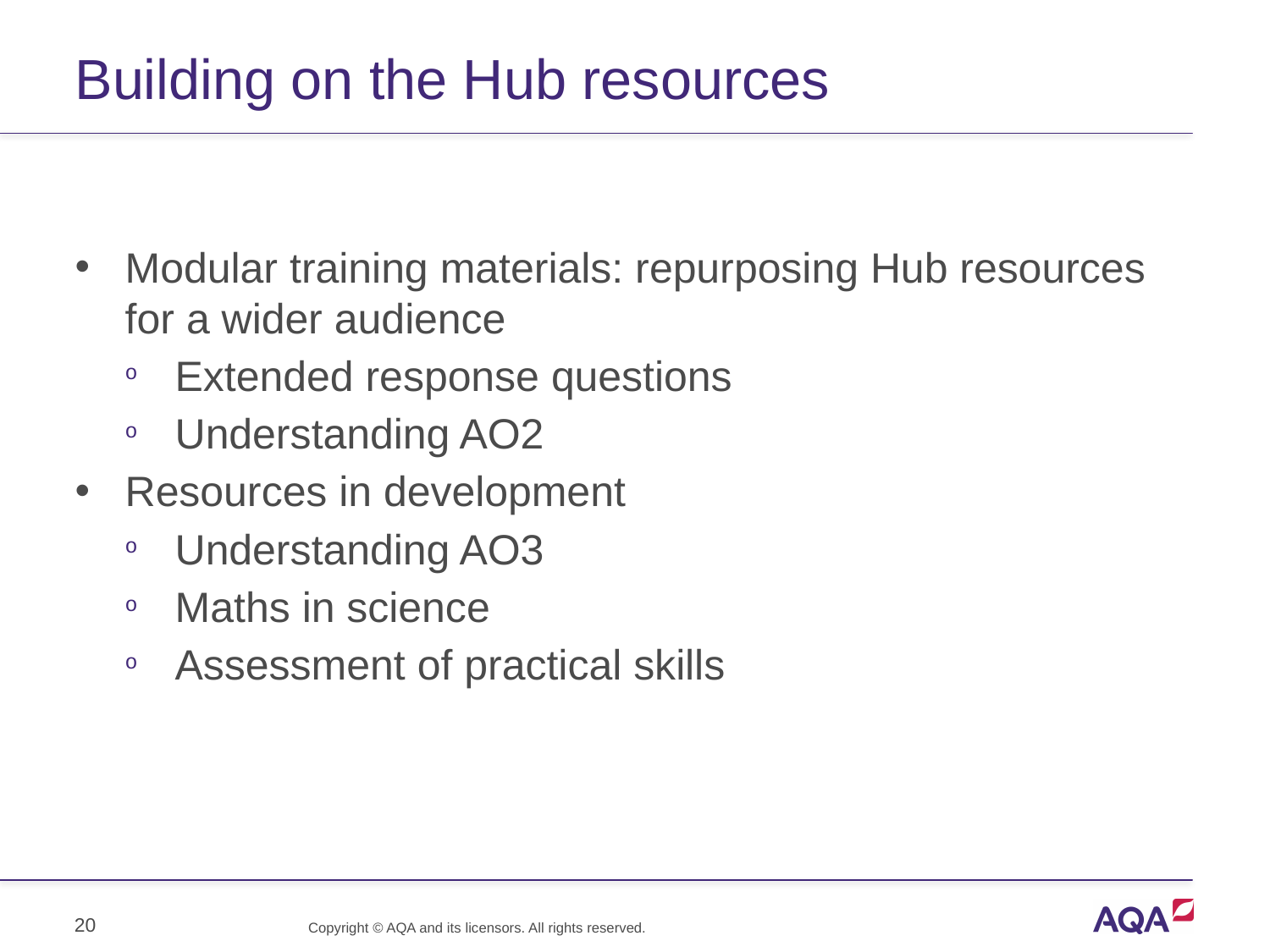

# Building on the Hub resources
Modular training materials: repurposing Hub resources for a wider audience
Extended response questions
Understanding AO2
Resources in development
Understanding AO3
Maths in science
Assessment of practical skills

20
Copyright © AQA and its licensors. All rights reserved.